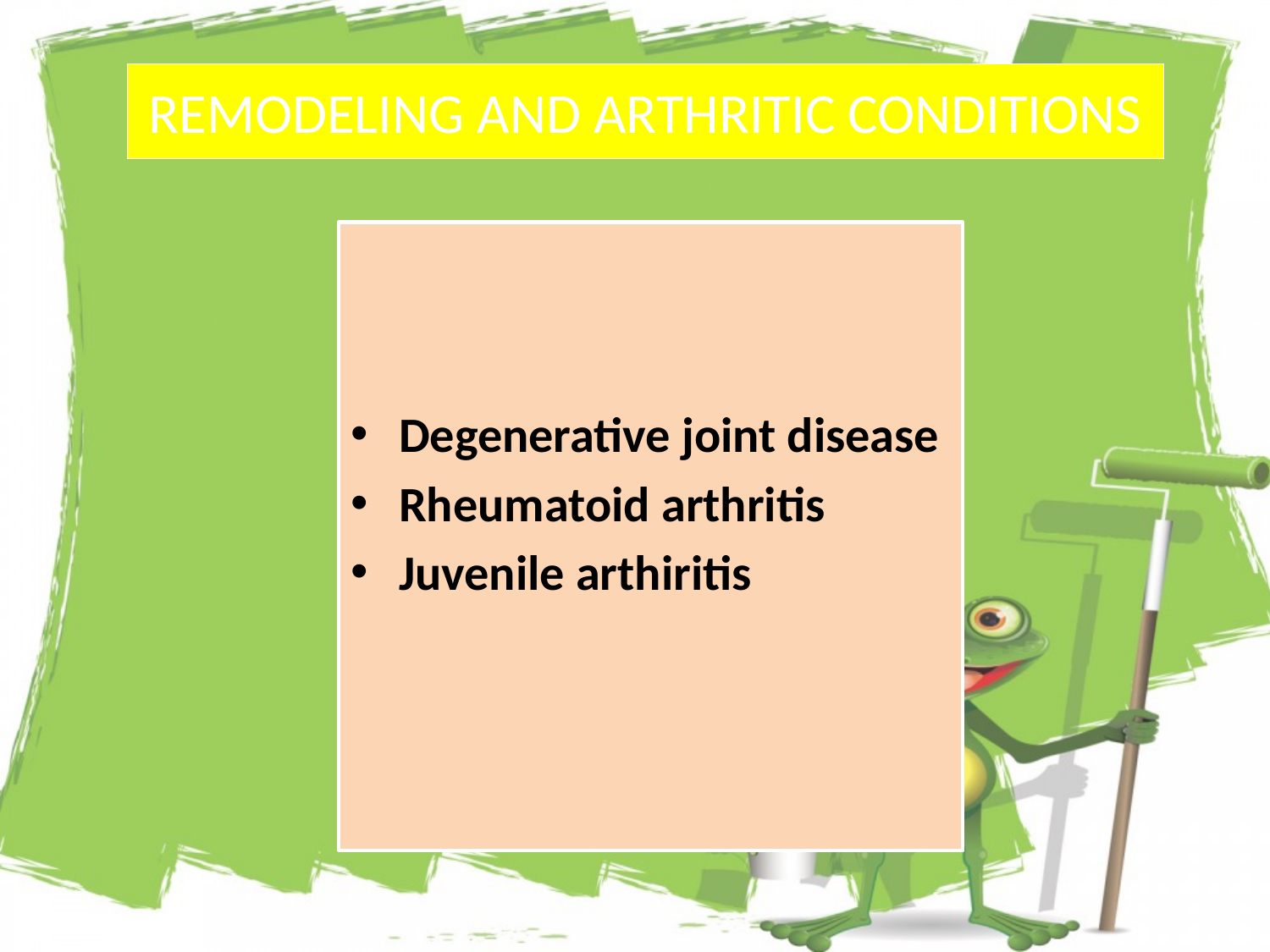

# REMODELING AND ARTHRITIC CONDITIONS
Degenerative joint disease
Rheumatoid arthritis
Juvenile arthiritis